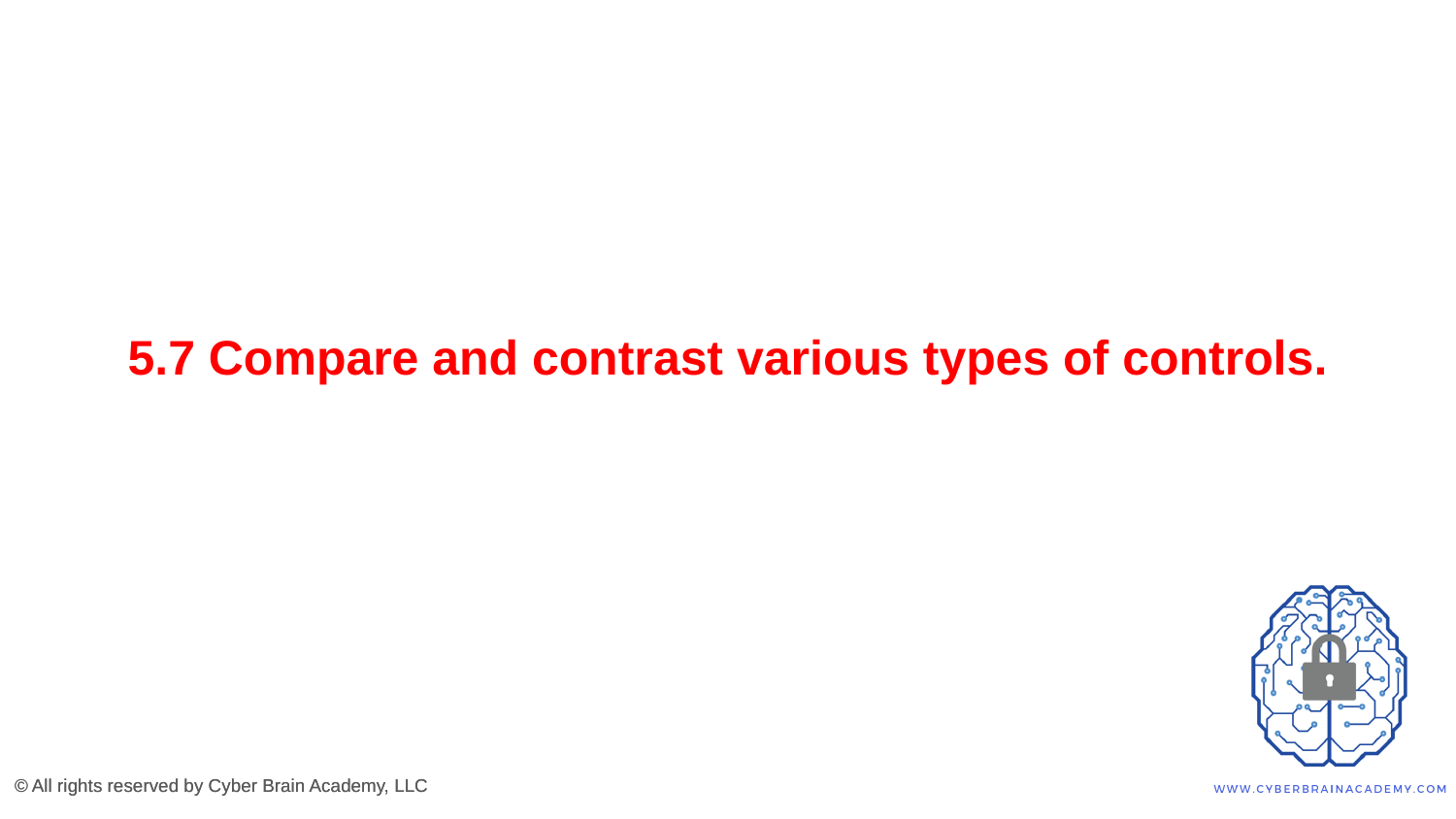

# 5.7 Compare and contrast various types of controls.